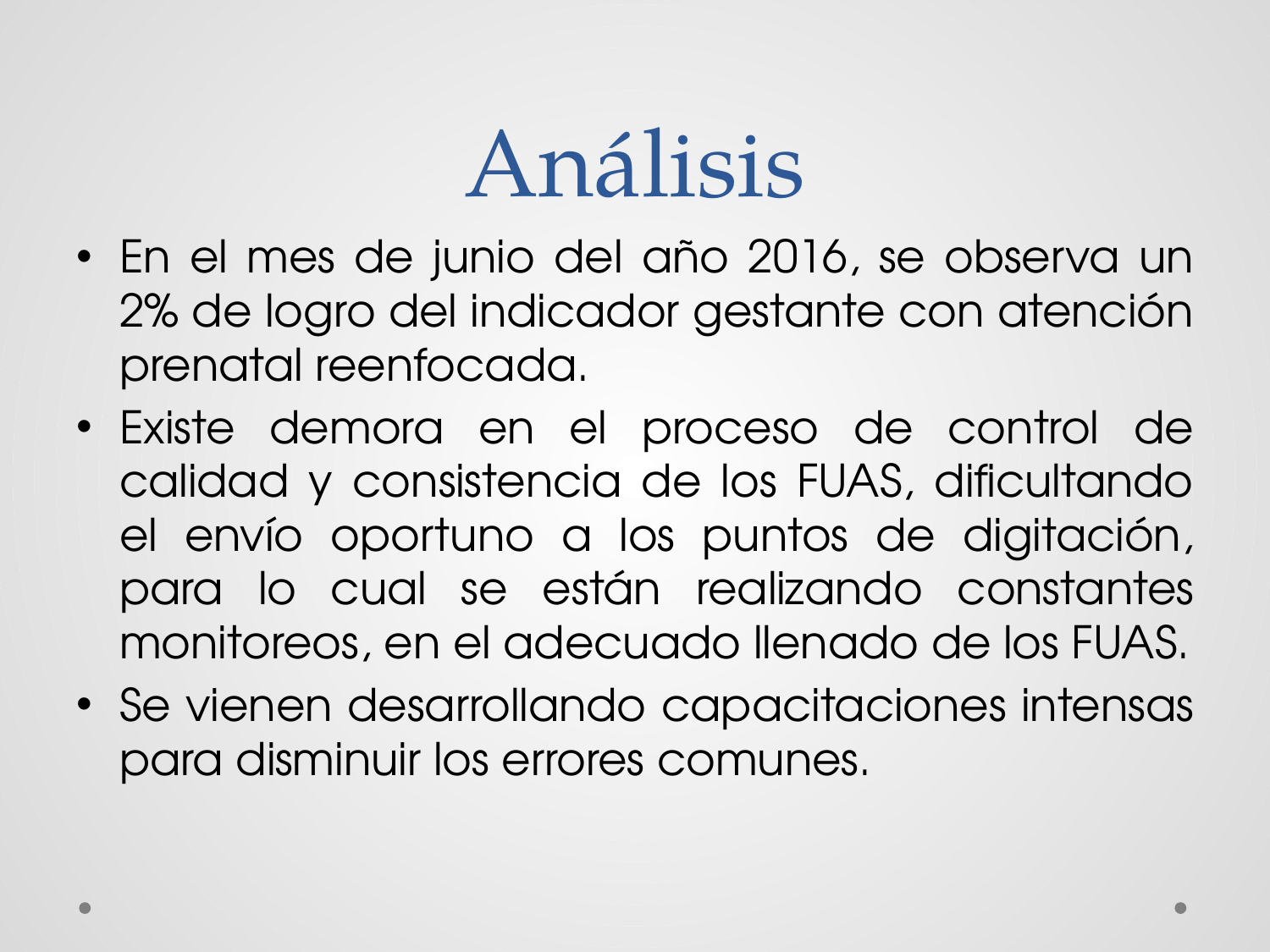

# Análisis
En el mes de junio del año 2016, se observa un 2% de logro del indicador gestante con atención prenatal reenfocada.
Existe demora en el proceso de control de calidad y consistencia de los FUAS, dificultando el envío oportuno a los puntos de digitación, para lo cual se están realizando constantes monitoreos, en el adecuado llenado de los FUAS.
Se vienen desarrollando capacitaciones intensas para disminuir los errores comunes.